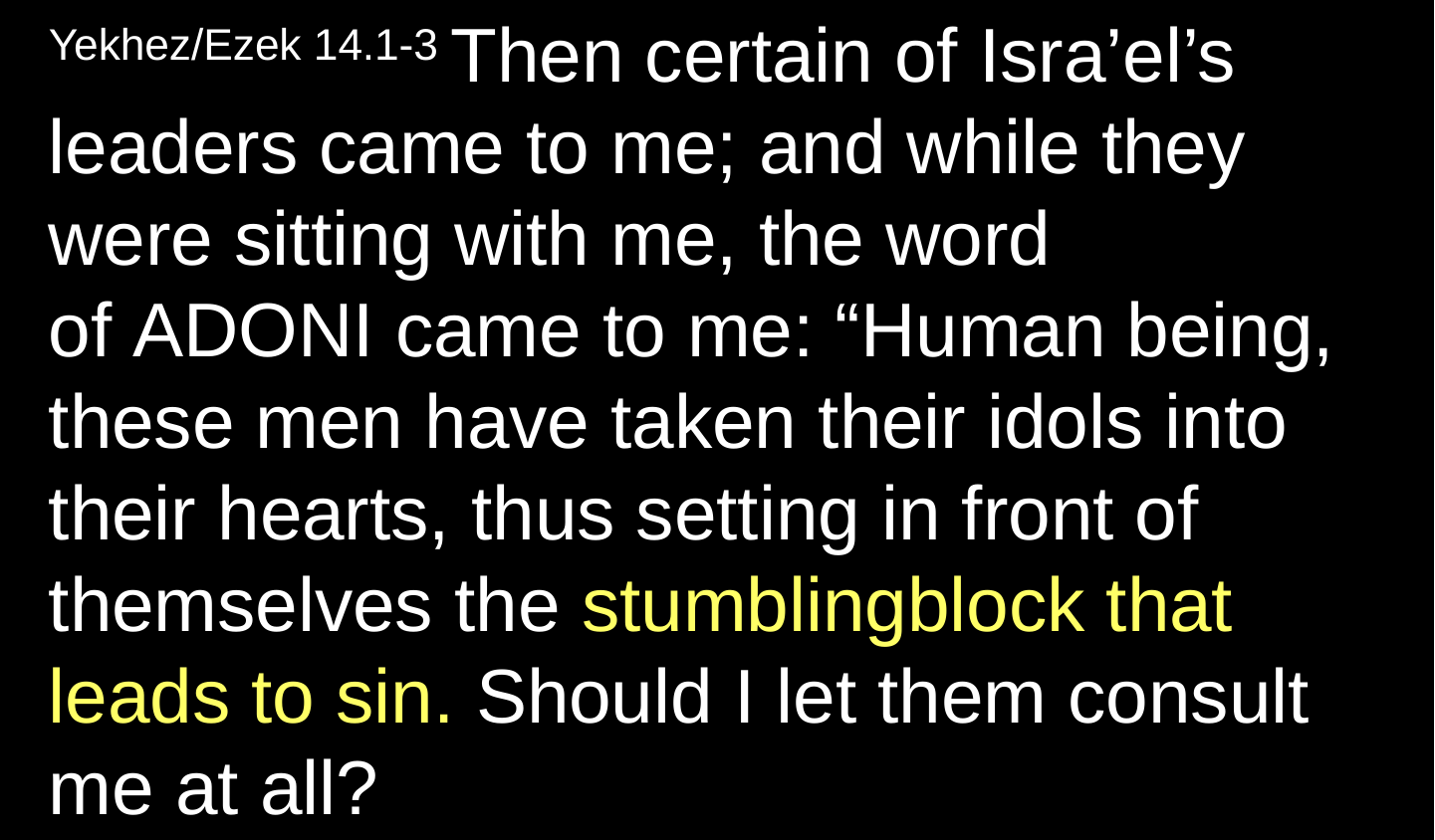

Yekhez/Ezek 14.1-3 Then certain of Isra’el’s leaders came to me; and while they were sitting with me, the word of Adoni came to me: “Human being, these men have taken their idols into their hearts, thus setting in front of themselves the stumblingblock that leads to sin. Should I let them consult me at all?